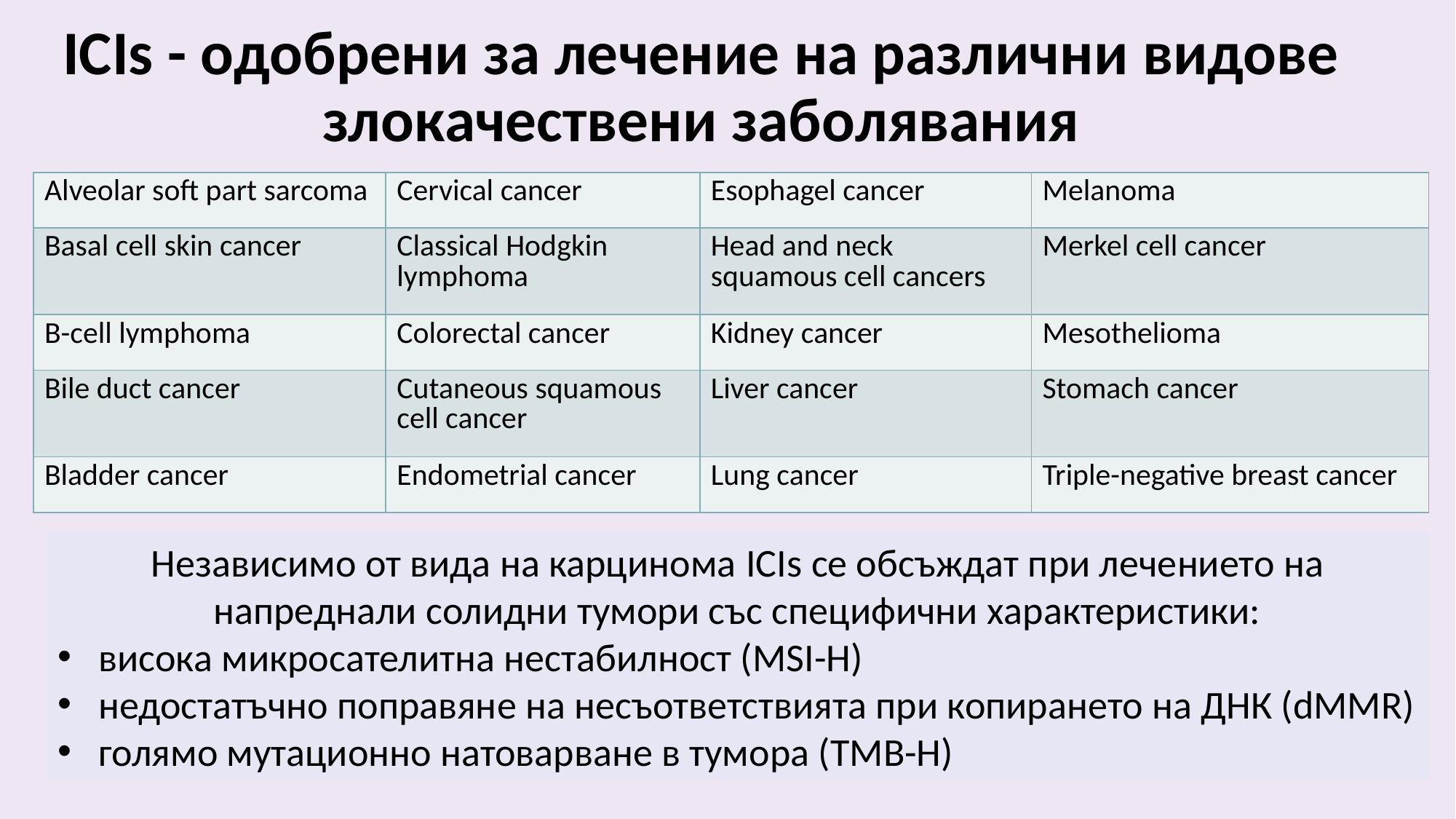

ICIs - одобрени за лечение на различни видове злокачествени заболявания
| Alveolar soft part sarcoma | Cervical cancer | Esophagel cancer | Melanoma |
| --- | --- | --- | --- |
| Basal cell skin cancer | Classical Hodgkin lymphoma | Head and neck squamous cell cancers | Merkel cell cancer |
| B-cell lymphoma | Colorectal cancer | Kidney cancer | Mesothelioma |
| Bile duct cancer | Cutaneous squamous cell cancer | Liver cancer | Stomach cancer |
| Bladder cancer | Endometrial cancer | Lung cancer | Triple-negative breast cancer |
Независимо от вида на карцинома ICIs се обсъждат при лечението на напреднали солидни тумори със специфични характеристики:
висока микросателитна нестабилност (MSI-H)
недостатъчно поправяне на несъответствията при копирането на ДНК (dMMR)
голямо мутационно натоварване в тумора (TMB-Н)